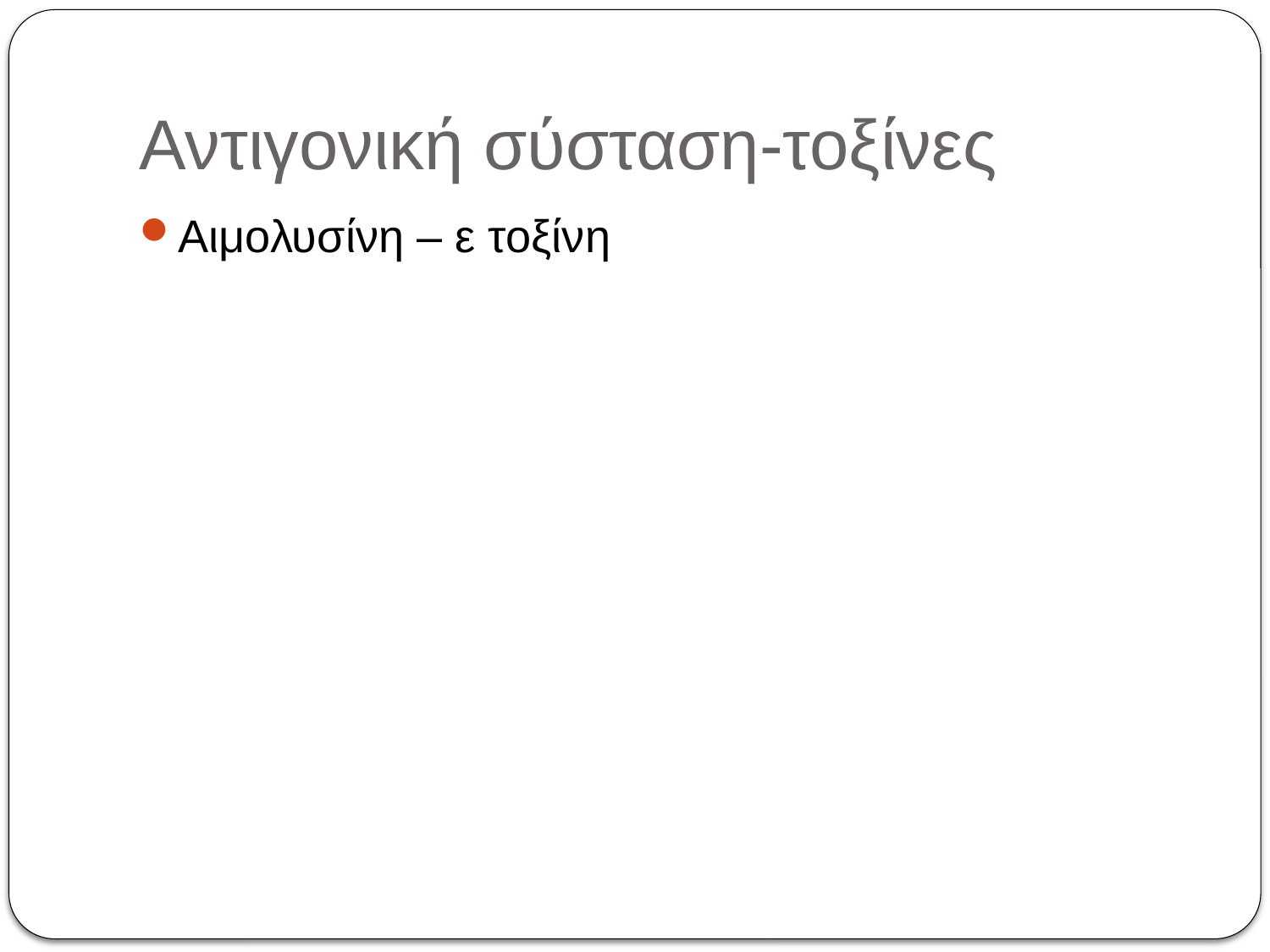

# Αντιγονική σύσταση-τοξίνες
Αιμολυσίνη – ε τοξίνη